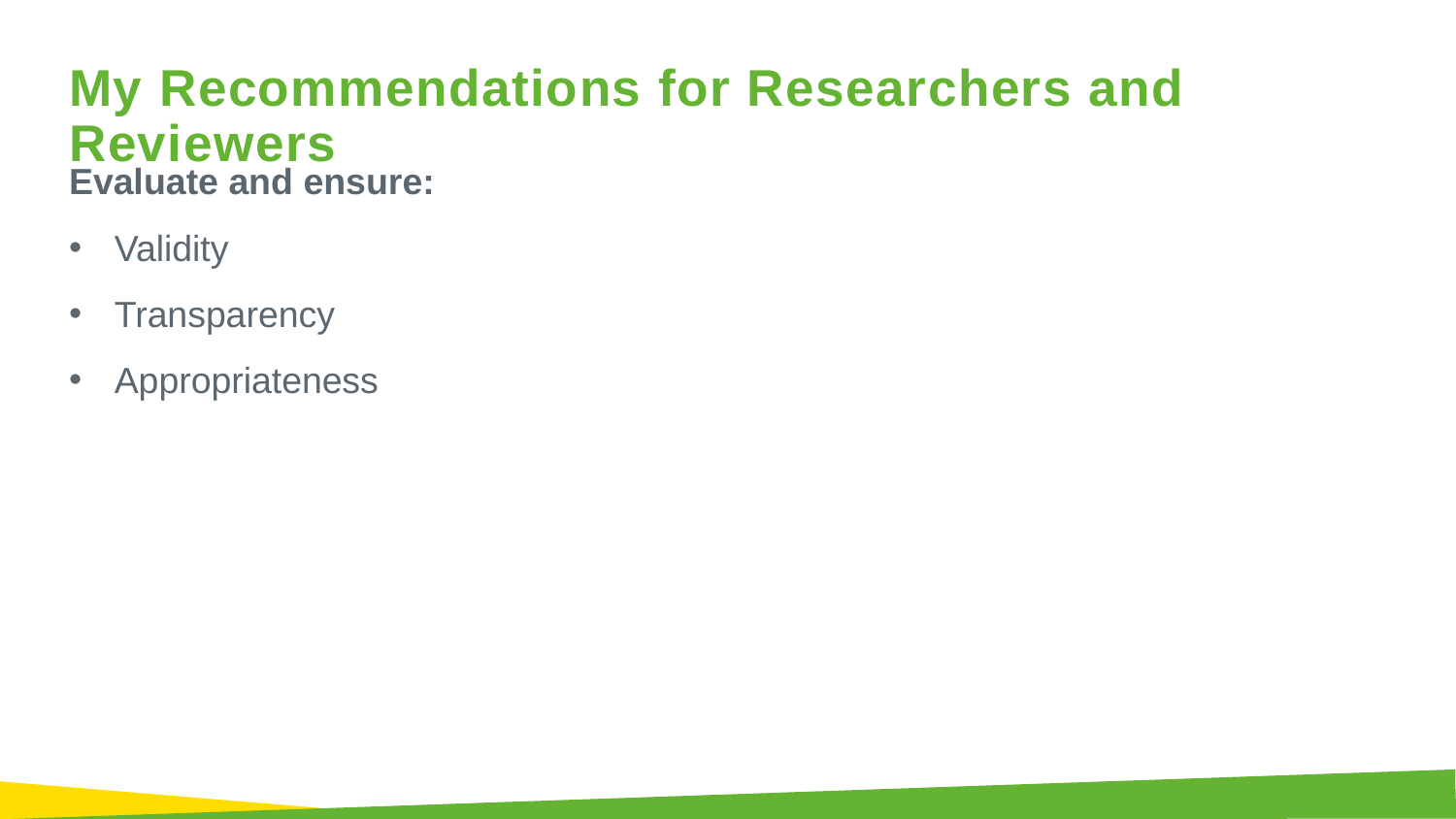

My Recommendations for Researchers and Reviewers
Evaluate and ensure:
Validity
Transparency
Appropriateness